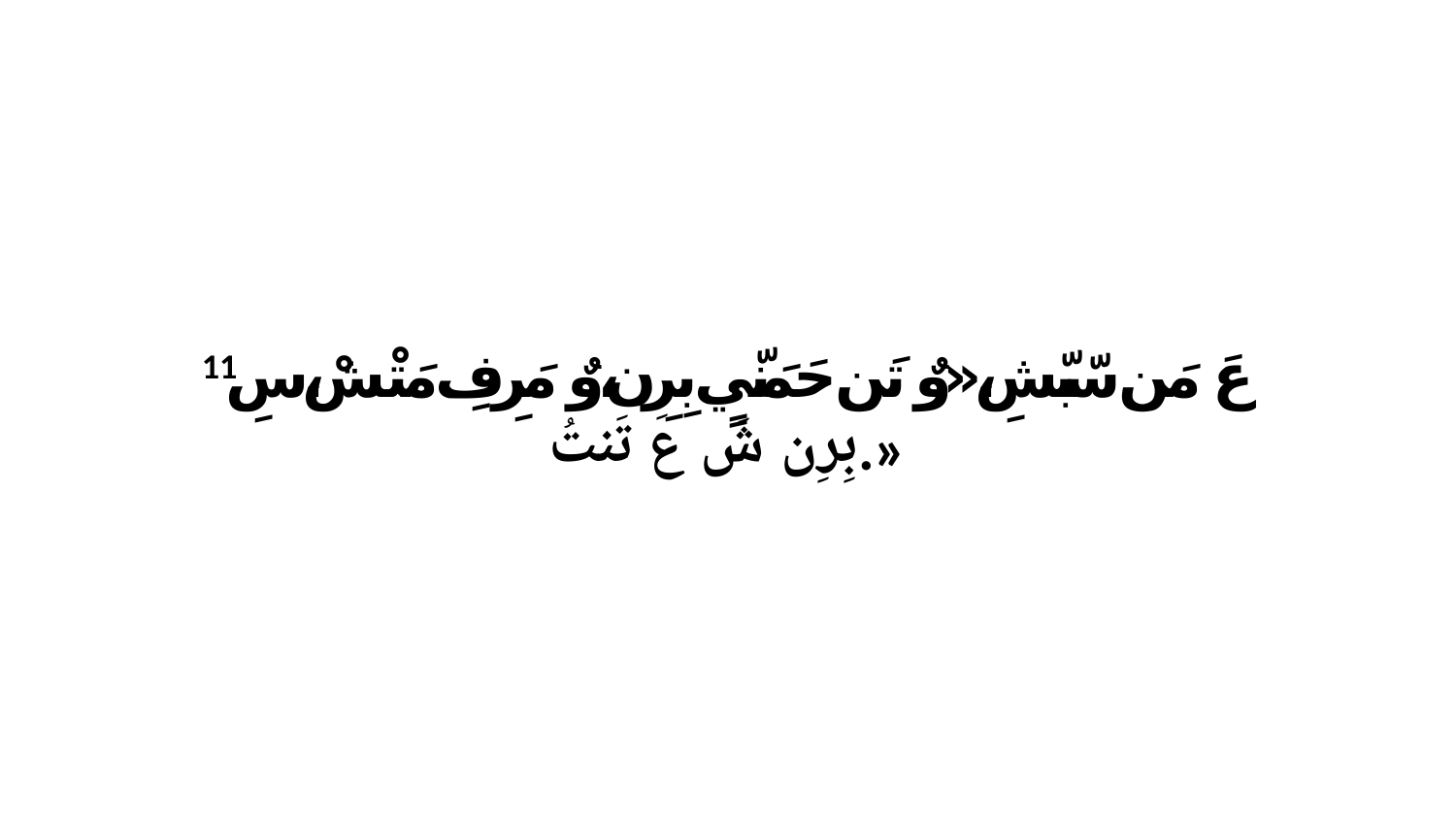

11 عَ مَن سّبّشِ،«وٌ تَن حَمَنّيٍ بِرِن،وٌ مَرِفِ مَتْشْ،سِ بِرِن شَ عَ تَنتُ.»